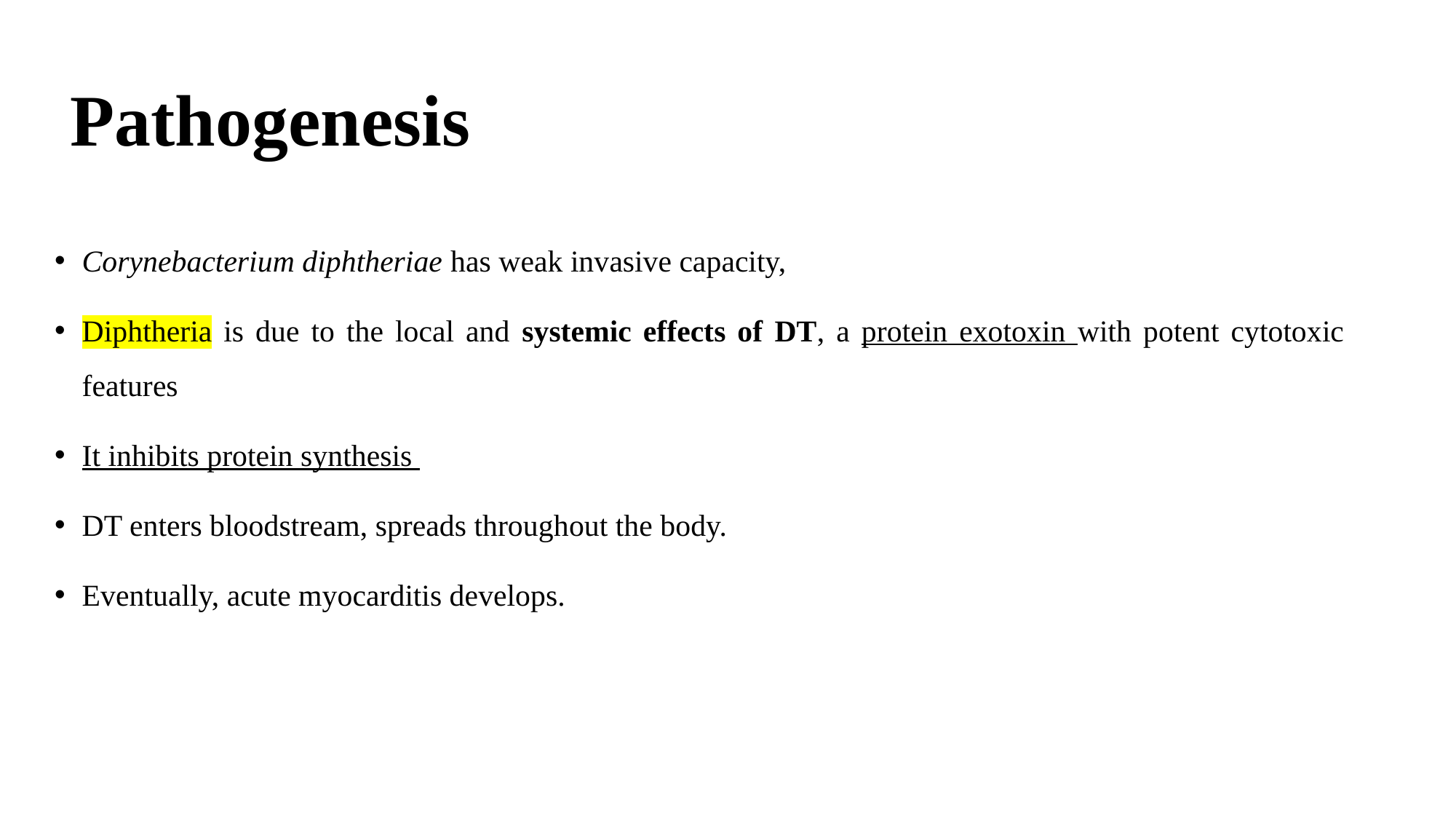

# Pathogenesis
Corynebacterium diphtheriae has weak invasive capacity,
Diphtheria is due to the local and systemic effects of DT, a protein exotoxin with potent cytotoxic features
It inhibits protein synthesis
DT enters bloodstream, spreads throughout the body.
Eventually, acute myocarditis develops.